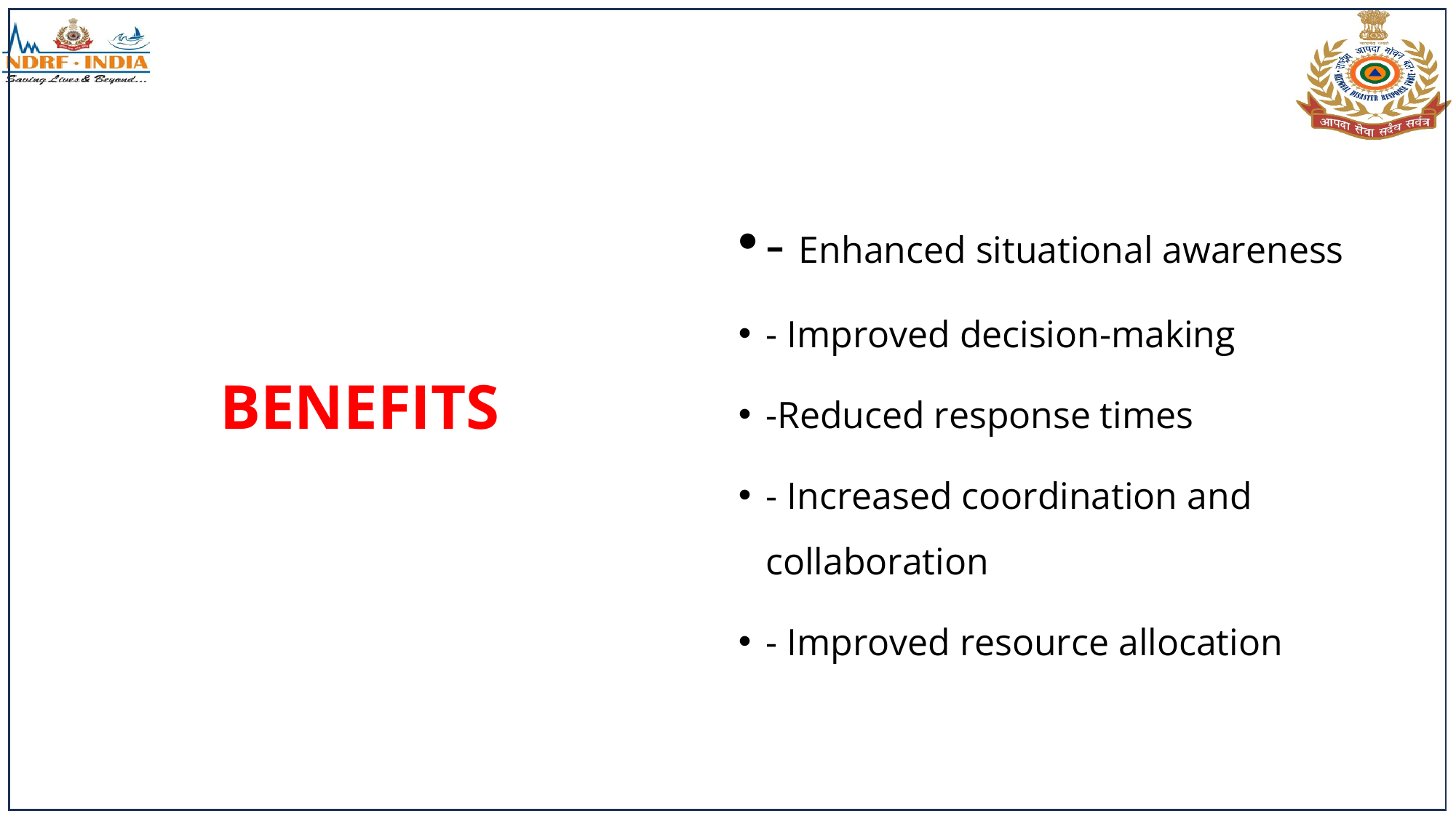

- Enhanced situational awareness
- Improved decision-making
-Reduced response times
- Increased coordination and collaboration
- Improved resource allocation
# BENEFITS